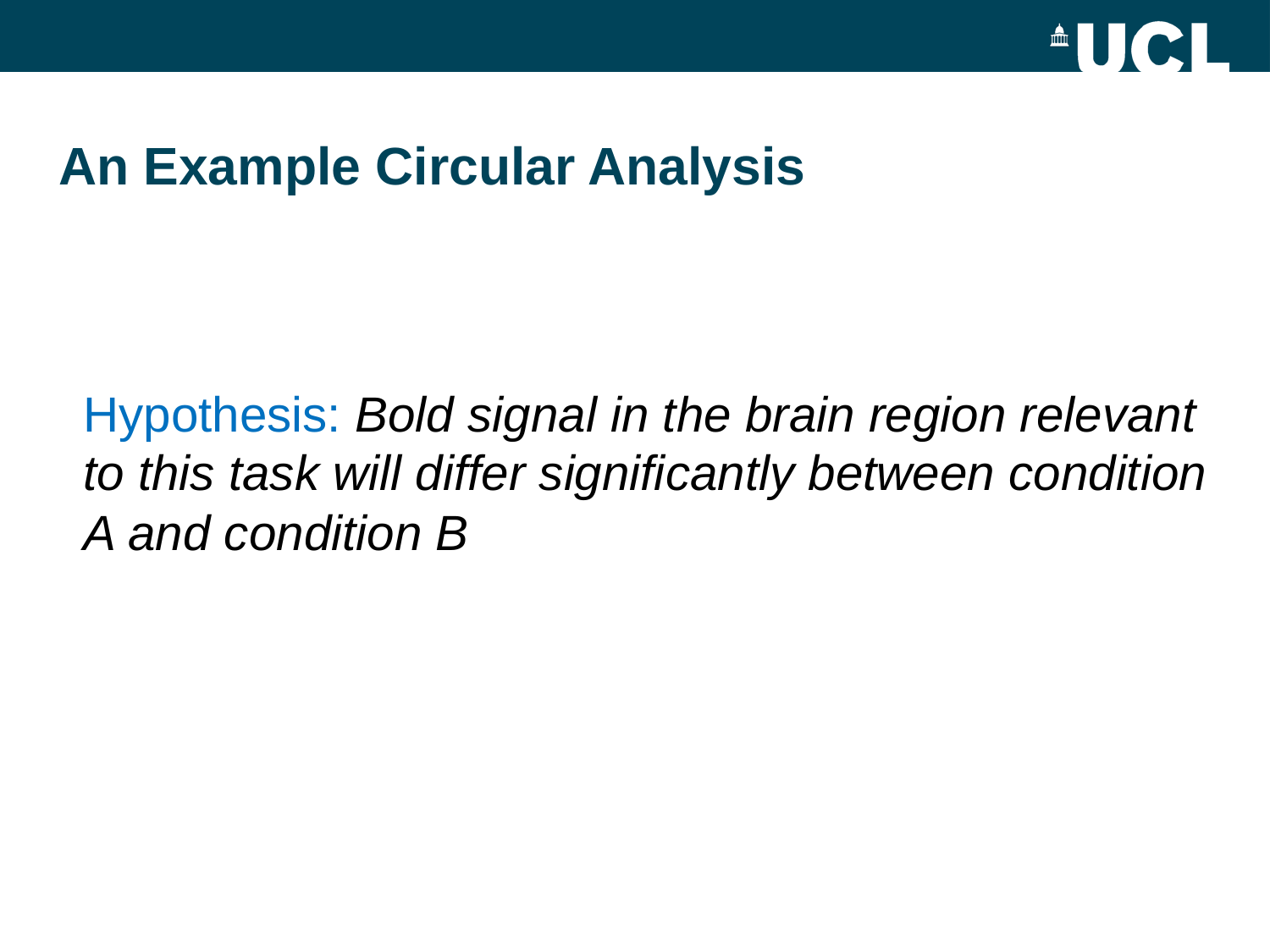

An Example Circular Analysis
Hypothesis: Bold signal in the brain region relevant to this task will differ significantly between condition A and condition B